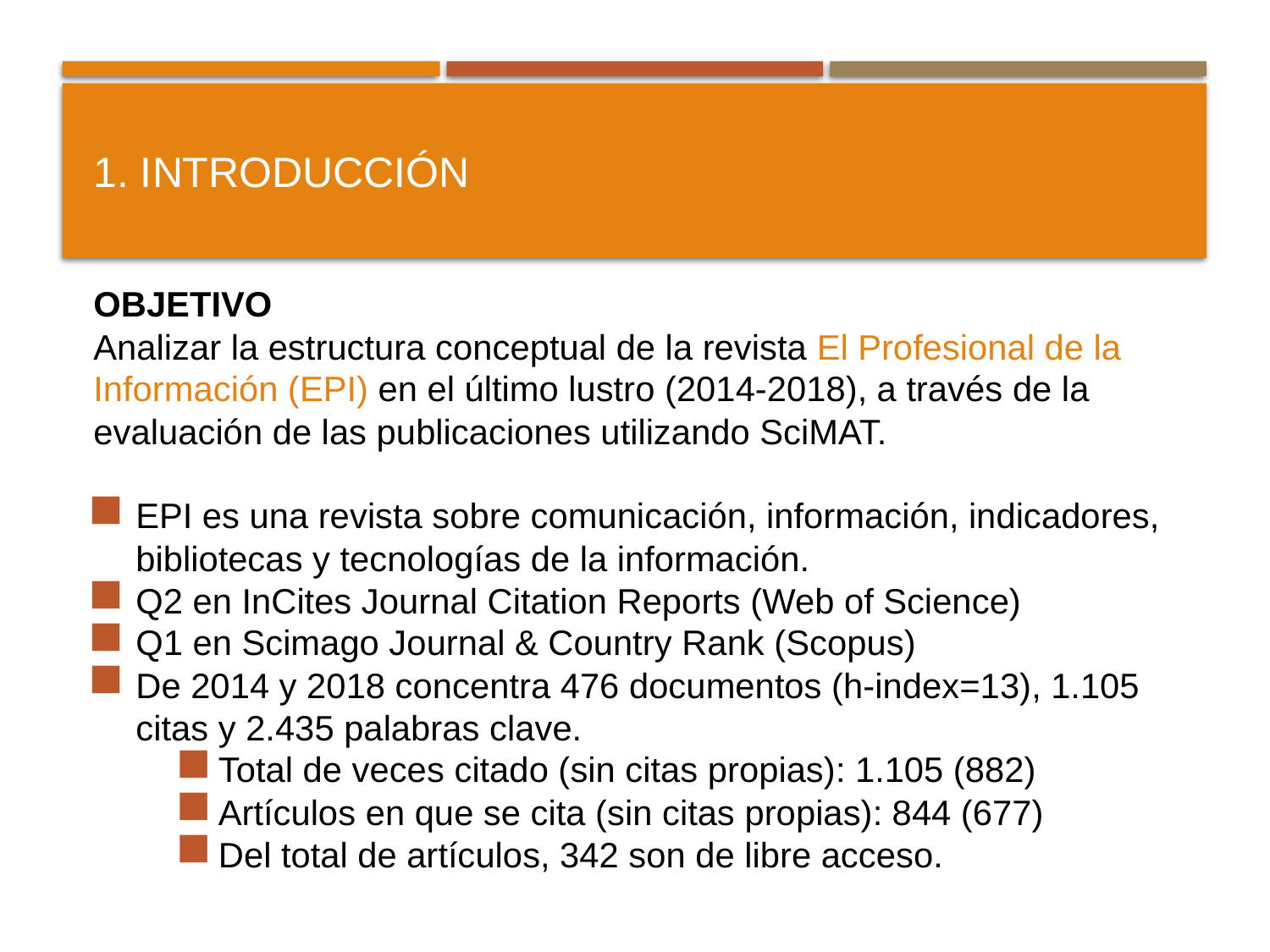

# 1. INTRODUCcióN
OBJETIVO
Analizar la estructura conceptual de la revista El Profesional de la Información (EPI) en el último lustro (2014-2018), a través de la evaluación de las publicaciones utilizando SciMAT.

EPI es una revista sobre comunicación, información, indicadores, bibliotecas y tecnologías de la información.
Q2 en InCites Journal Citation Reports (Web of Science)
Q1 en Scimago Journal & Country Rank (Scopus)
De 2014 y 2018 concentra 476 documentos (h-index=13), 1.105 citas y 2.435 palabras clave.
Total de veces citado (sin citas propias): 1.105 (882)
Artículos en que se cita (sin citas propias): 844 (677)
Del total de artículos, 342 son de libre acceso.